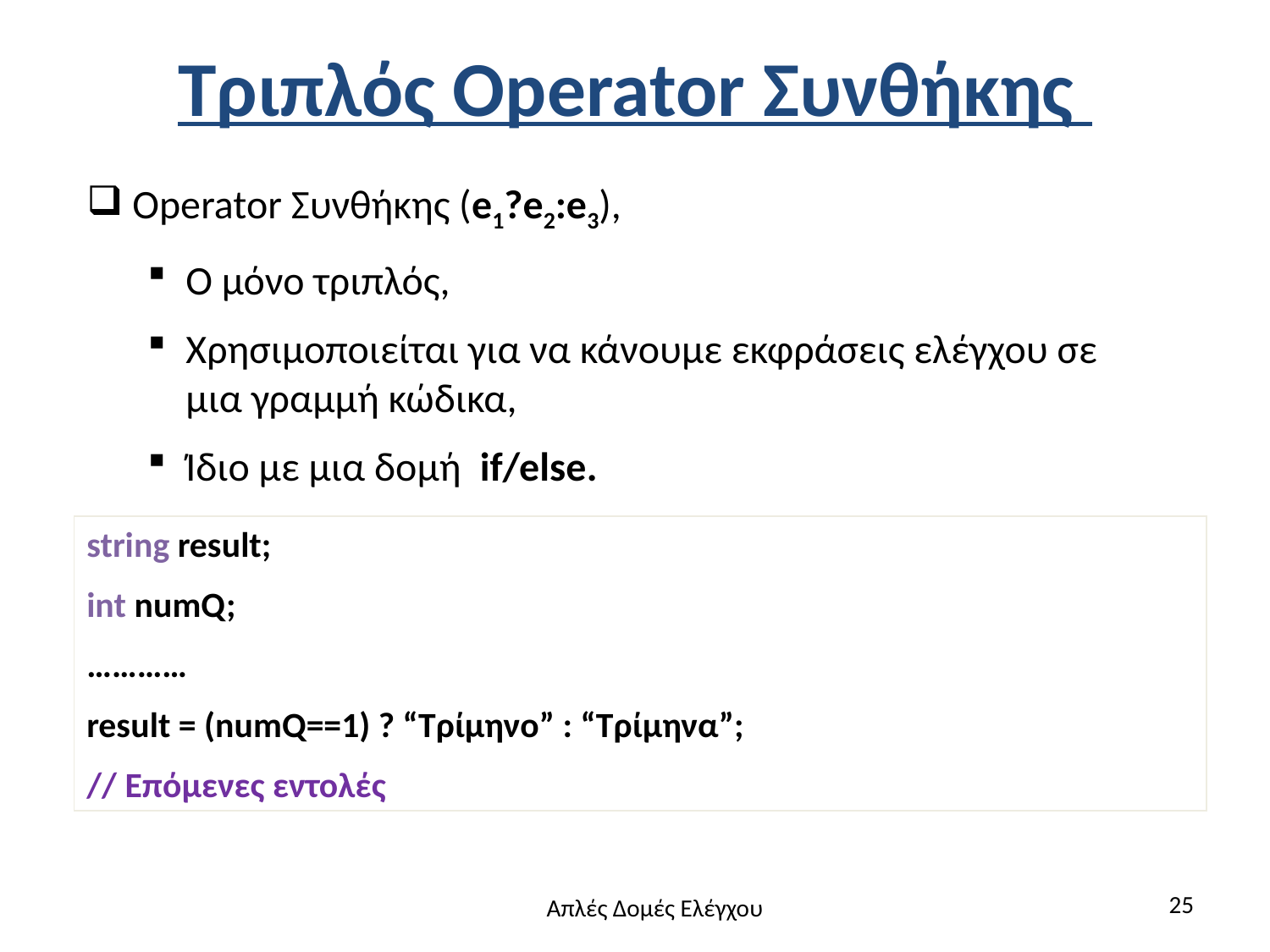

# Τριπλός Operator Συνθήκης
Operator Συνθήκης (e1?e2:e3),
Ο μόνο τριπλός,
Χρησιμοποιείται για να κάνουμε εκφράσεις ελέγχου σε μια γραμμή κώδικα,
Ίδιο με μια δομή  if/else.

string result;
int numQ;
…………
result = (numQ==1) ? “Τρίμηνο” : “Τρίμηνα”;
// Επόμενες εντολές
25
Απλές Δομές Ελέγχου